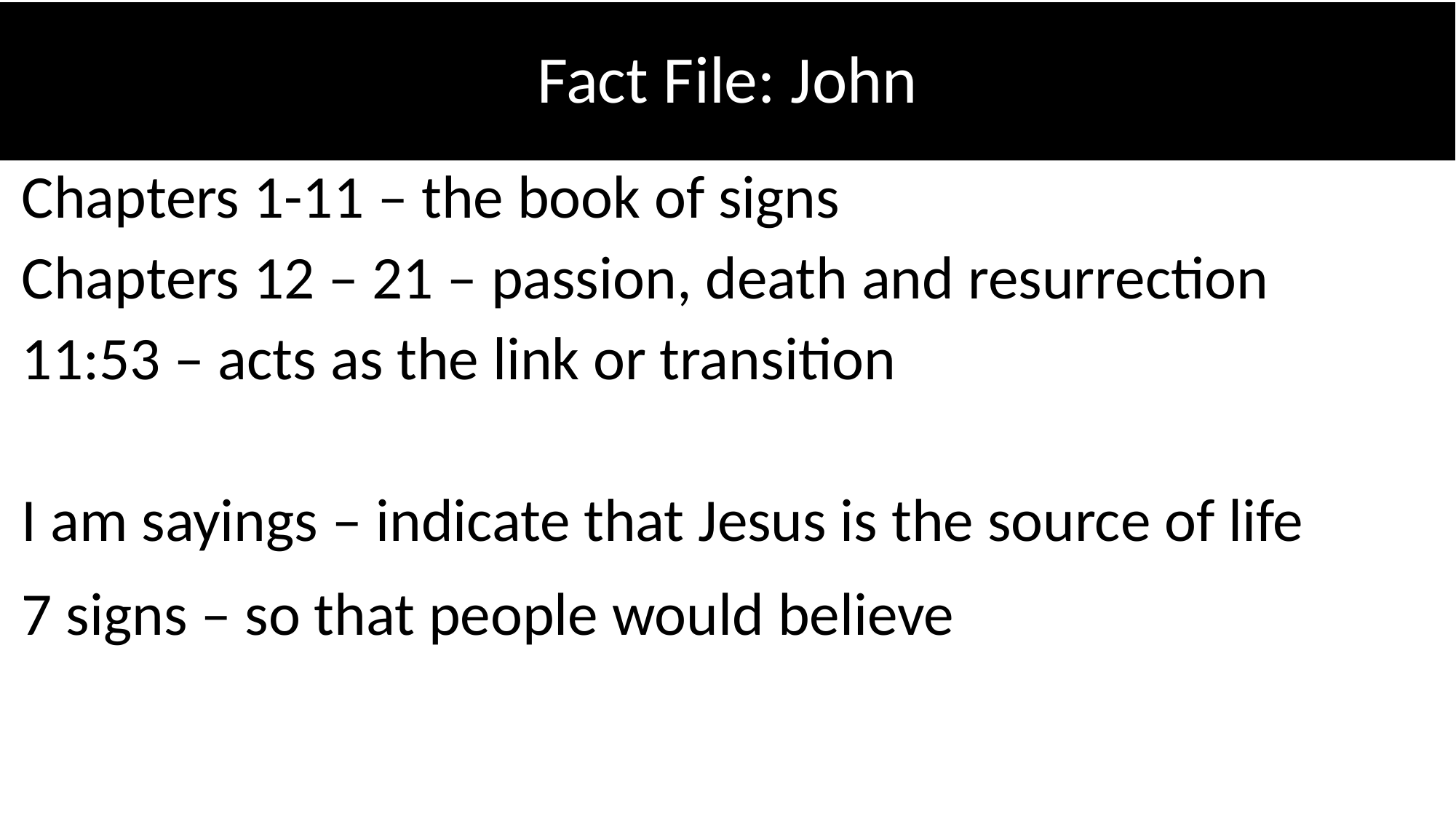

# Fact File: John
Chapters 1-11 – the book of signs
Chapters 12 – 21 – passion, death and resurrection
11:53 – acts as the link or transition

I am sayings – indicate that Jesus is the source of life
7 signs – so that people would believe